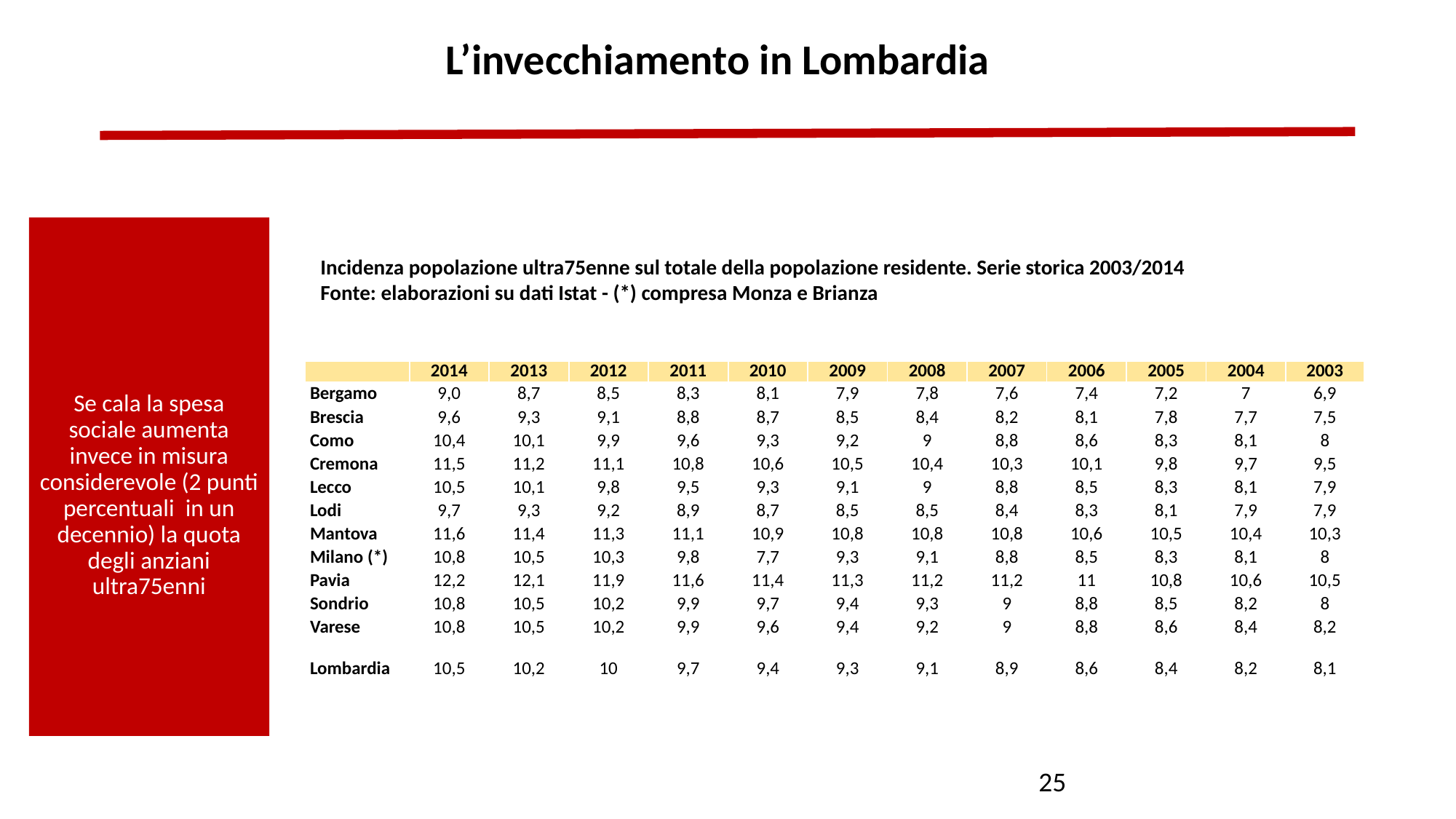

L’invecchiamento in Lombardia

Se cala la spesa sociale aumenta invece in misura considerevole (2 punti percentuali  in un decennio) la quota degli anziani ultra75enni
Incidenza popolazione ultra75enne sul totale della popolazione residente. Serie storica 2003/2014
Fonte: elaborazioni su dati Istat - (*) compresa Monza e Brianza
|  | 2014 | 2013 | 2012 | 2011 | 2010 | 2009 | 2008 | 2007 | 2006 | 2005 | 2004 | 2003 |
| --- | --- | --- | --- | --- | --- | --- | --- | --- | --- | --- | --- | --- |
| Bergamo | 9,0 | 8,7 | 8,5 | 8,3 | 8,1 | 7,9 | 7,8 | 7,6 | 7,4 | 7,2 | 7 | 6,9 |
| Brescia | 9,6 | 9,3 | 9,1 | 8,8 | 8,7 | 8,5 | 8,4 | 8,2 | 8,1 | 7,8 | 7,7 | 7,5 |
| Como | 10,4 | 10,1 | 9,9 | 9,6 | 9,3 | 9,2 | 9 | 8,8 | 8,6 | 8,3 | 8,1 | 8 |
| Cremona | 11,5 | 11,2 | 11,1 | 10,8 | 10,6 | 10,5 | 10,4 | 10,3 | 10,1 | 9,8 | 9,7 | 9,5 |
| Lecco | 10,5 | 10,1 | 9,8 | 9,5 | 9,3 | 9,1 | 9 | 8,8 | 8,5 | 8,3 | 8,1 | 7,9 |
| Lodi | 9,7 | 9,3 | 9,2 | 8,9 | 8,7 | 8,5 | 8,5 | 8,4 | 8,3 | 8,1 | 7,9 | 7,9 |
| Mantova | 11,6 | 11,4 | 11,3 | 11,1 | 10,9 | 10,8 | 10,8 | 10,8 | 10,6 | 10,5 | 10,4 | 10,3 |
| Milano (\*) | 10,8 | 10,5 | 10,3 | 9,8 | 7,7 | 9,3 | 9,1 | 8,8 | 8,5 | 8,3 | 8,1 | 8 |
| Pavia | 12,2 | 12,1 | 11,9 | 11,6 | 11,4 | 11,3 | 11,2 | 11,2 | 11 | 10,8 | 10,6 | 10,5 |
| Sondrio | 10,8 | 10,5 | 10,2 | 9,9 | 9,7 | 9,4 | 9,3 | 9 | 8,8 | 8,5 | 8,2 | 8 |
| Varese | 10,8 | 10,5 | 10,2 | 9,9 | 9,6 | 9,4 | 9,2 | 9 | 8,8 | 8,6 | 8,4 | 8,2 |
|  |  |  |  |  |  |  |  |  |  |  |  |  |
| Lombardia | 10,5 | 10,2 | 10 | 9,7 | 9,4 | 9,3 | 9,1 | 8,9 | 8,6 | 8,4 | 8,2 | 8,1 |
25